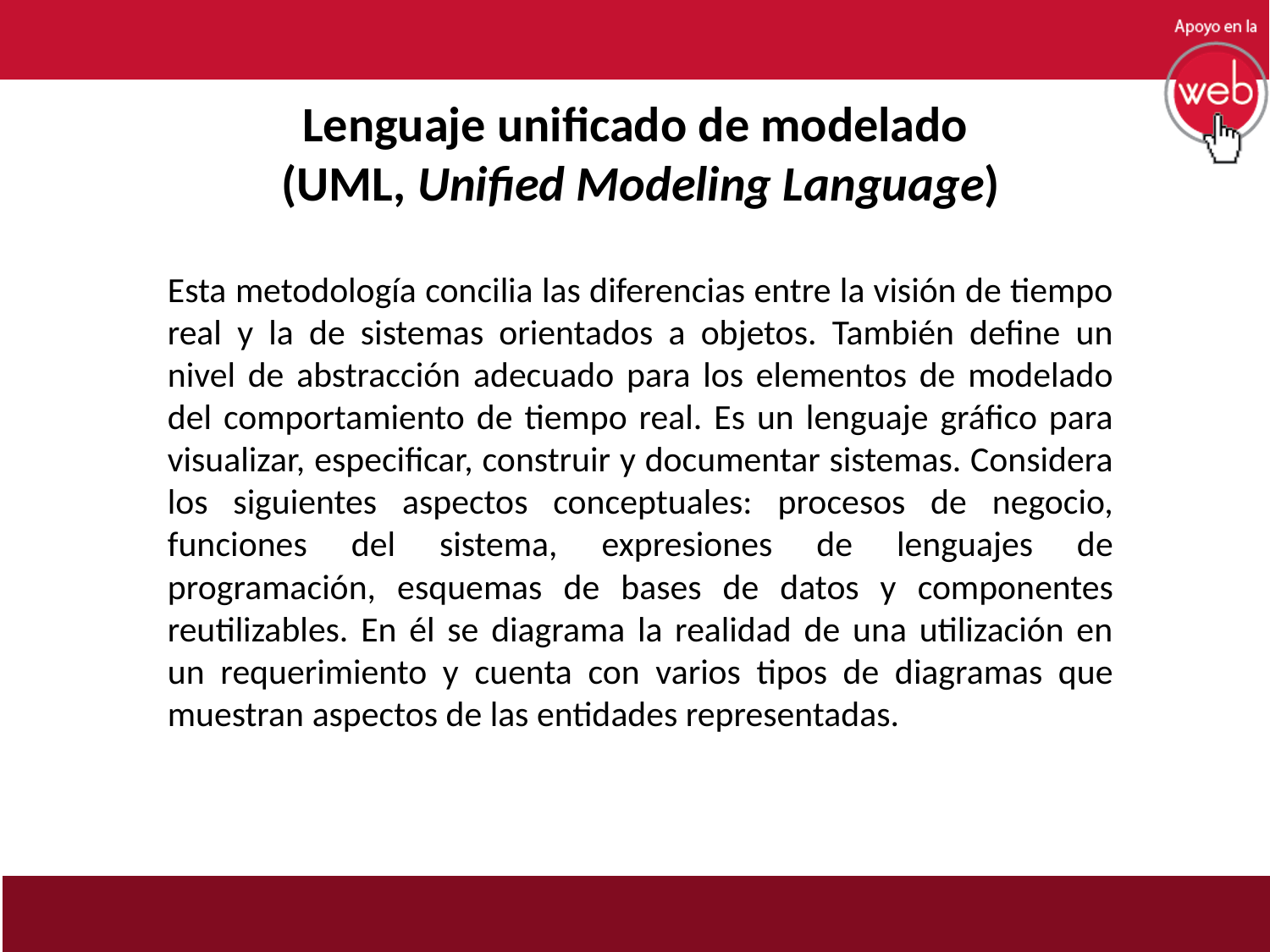

Lenguaje unificado de modelado
(UML, Unified Modeling Language)

Esta metodología concilia las diferencias entre la visión de tiempo real y la de sistemas orientados a objetos. También define un nivel de abstracción adecuado para los elementos de modelado del comportamiento de tiempo real. Es un lenguaje gráfico para visualizar, especificar, construir y documentar sistemas. Considera los siguientes aspectos conceptuales: procesos de negocio, funciones del sistema, expresiones de lenguajes de programación, esquemas de bases de datos y componentes reutilizables. En él se diagrama la realidad de una utilización en un requerimiento y cuenta con varios tipos de diagramas que muestran aspectos de las entidades representadas.